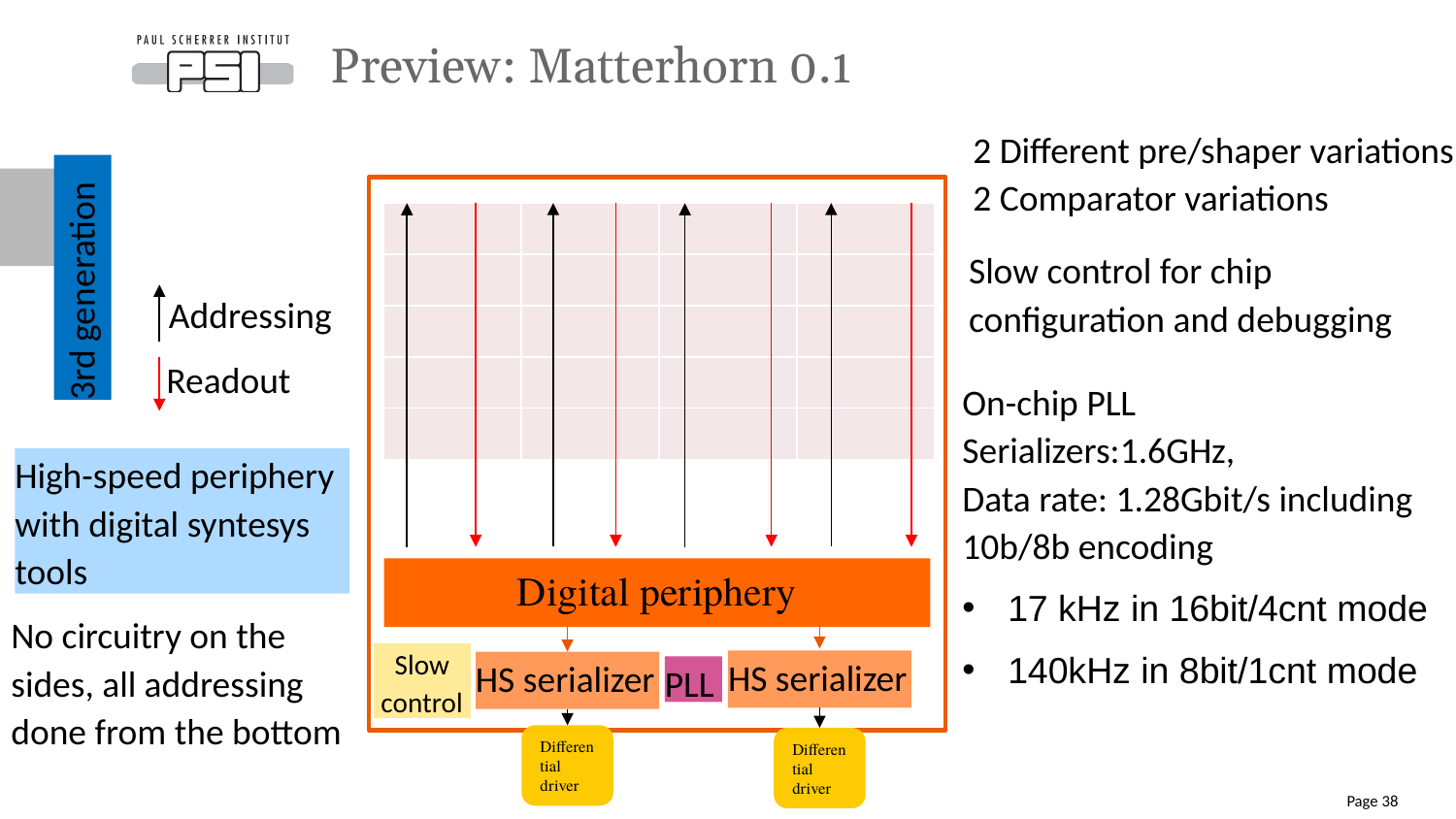

# Preview: Matterhorn 0.1
2 Different pre/shaper variations
2 Comparator variations

|  |  |  |  |
| --- | --- | --- | --- |
|  |  |  |  |
|  |  |  |  |
|  |  |  |  |
|  |  |  |  |
Slow control for chip configuration and debugging
3rd generation
Addressing
Readout
On-chip PLL
Serializers:1.6GHz,
Data rate: 1.28Gbit/s including 10b/8b encoding
17 kHz in 16bit/4cnt mode
140kHz in 8bit/1cnt mode

High-speed periphery with digital syntesys tools
Digital periphery
No circuitry on the sides, all addressing done from the bottom
Slow control
HS serializer
HS serializer
PLL
Differential driver
Differential driver
Page 38